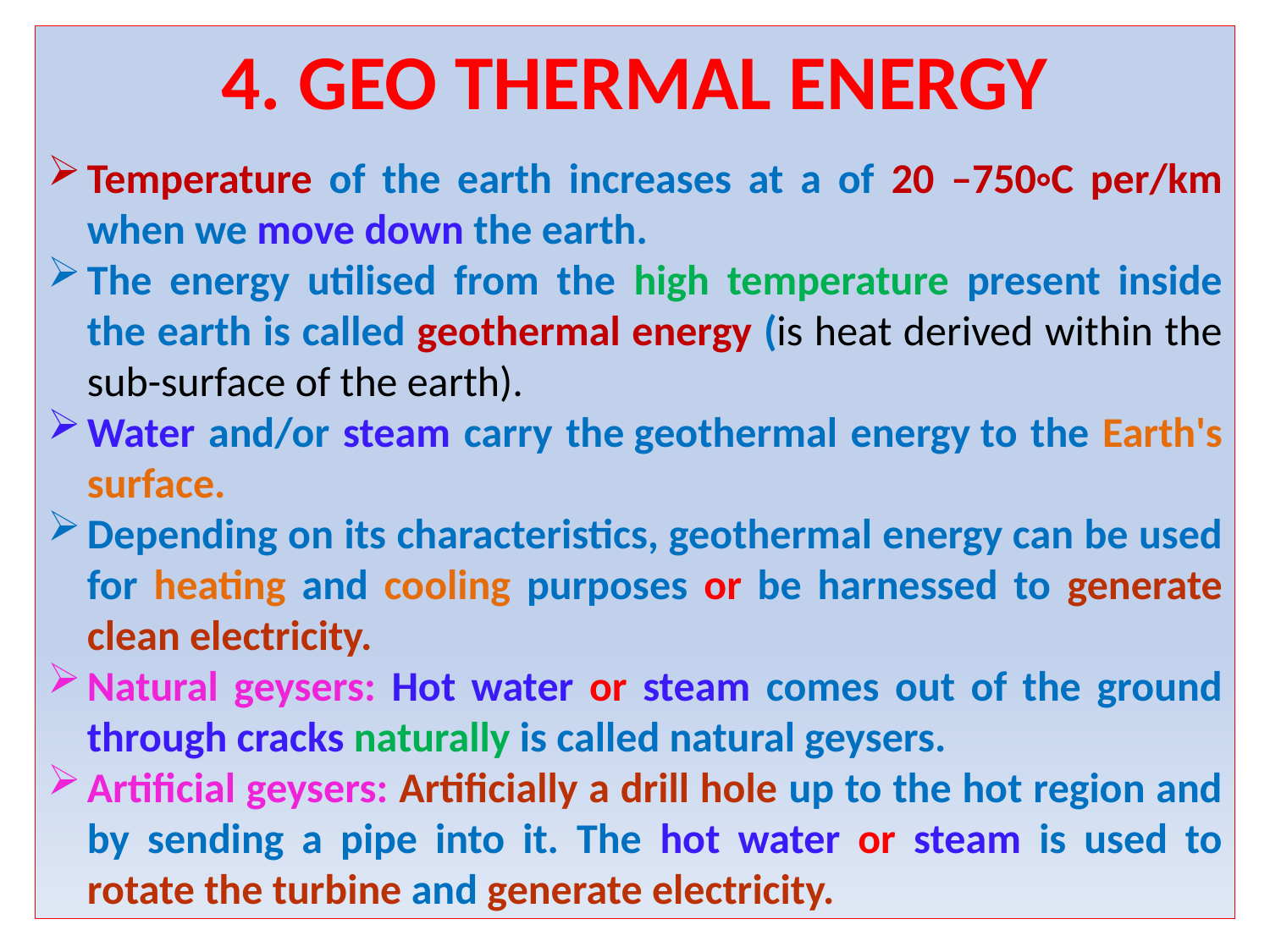

4. GEO THERMAL ENERGY

Temperature of the earth increases at a of 20 –750◦C per/km when we move down the earth.
The energy utilised from the high temperature present inside the earth is called geothermal energy (is heat derived within the sub-surface of the earth).
Water and/or steam carry the geothermal energy to the Earth's surface.
Depending on its characteristics, geothermal energy can be used for heating and cooling purposes or be harnessed to generate clean electricity.
Natural geysers: Hot water or steam comes out of the ground through cracks naturally is called natural geysers.
Artificial geysers: Artificially a drill hole up to the hot region and by sending a pipe into it. The hot water or steam is used to rotate the turbine and generate electricity.